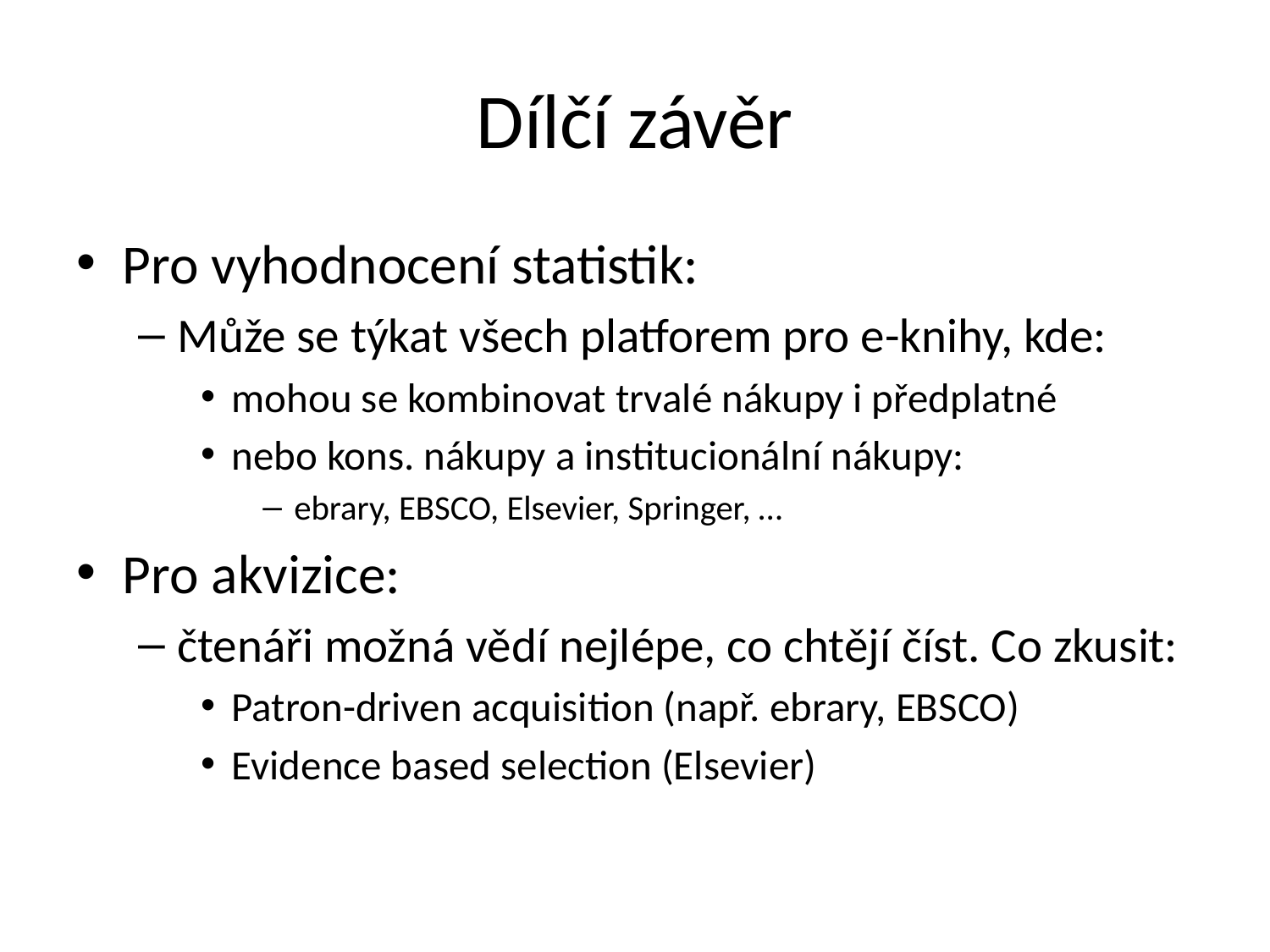

# Dílčí závěr
Pro vyhodnocení statistik:
Může se týkat všech platforem pro e-knihy, kde:
mohou se kombinovat trvalé nákupy i předplatné
nebo kons. nákupy a institucionální nákupy:
ebrary, EBSCO, Elsevier, Springer, …
Pro akvizice:
čtenáři možná vědí nejlépe, co chtějí číst. Co zkusit:
Patron-driven acquisition (např. ebrary, EBSCO)
Evidence based selection (Elsevier)